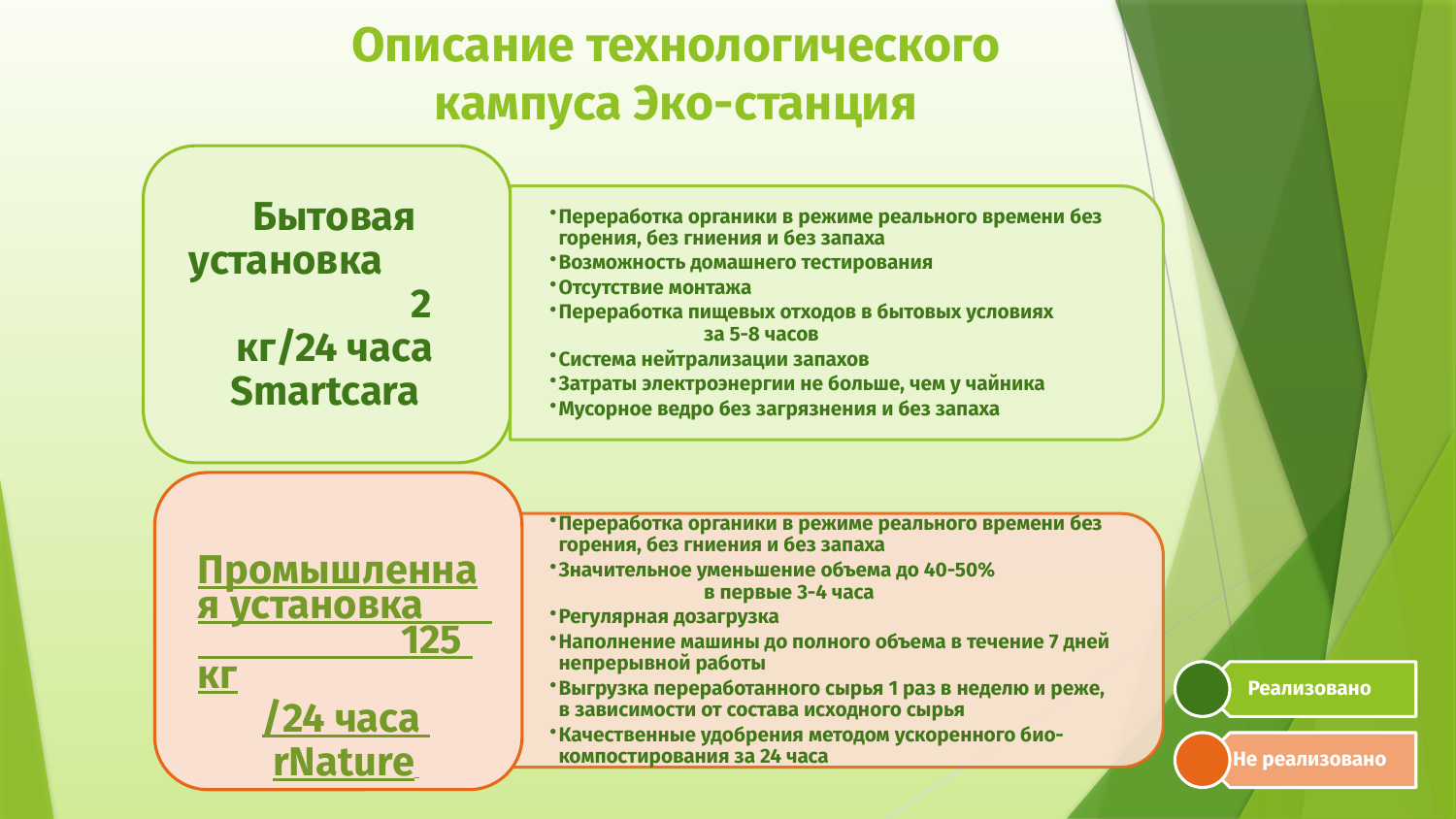

Описание технологического кампуса Эко-станция
Переработка органики в режиме реального времени без горения, без гниения и без запаха
Значительное уменьшение объема до 40-50%                                                      в первые 3-4 часа
Регулярная дозагрузка
Наполнение машины до полного объема в течение 7 дней непрерывной работы
Выгрузка переработанного сырья 1 раз в неделю и реже, в зависимости от состава исходного сырья
Качественные удобрения методом ускоренного био-компостирования за 24 часа
Бытовая установка                             2 кг/24 часа Smartcara
Переработка органики в режиме реального времени без горения, без гниения и без запаха
Возможность домашнего тестирования
Отсутствие монтажа
Переработка пищевых отходов в бытовых условиях                                          за 5-8 часов
Система нейтрализации запахов
Затраты электроэнергии не больше, чем у чайника
Мусорное ведро без загрязнения и без запаха
Промышленная установка                            125 кг/24 часа rNature

Реализовано
Не реализовано